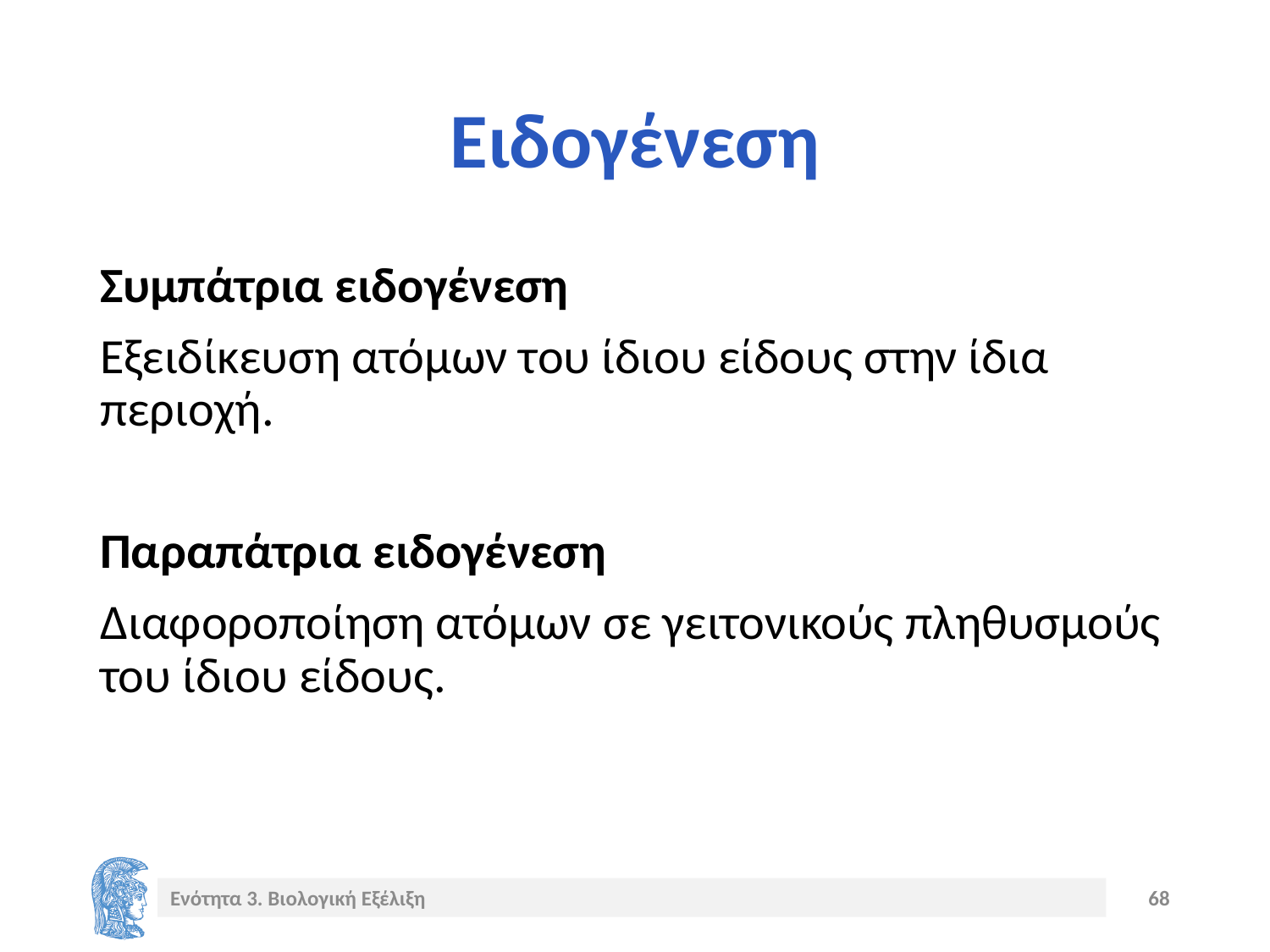

# Ειδογένεση
Συμπάτρια ειδογένεση
Εξειδίκευση ατόμων του ίδιου είδους στην ίδια περιοχή.

Παραπάτρια ειδογένεση
Διαφοροποίηση ατόμων σε γειτονικούς πληθυσμούς του ίδιου είδους.

Ενότητα 3. Βιολογική Εξέλιξη
68